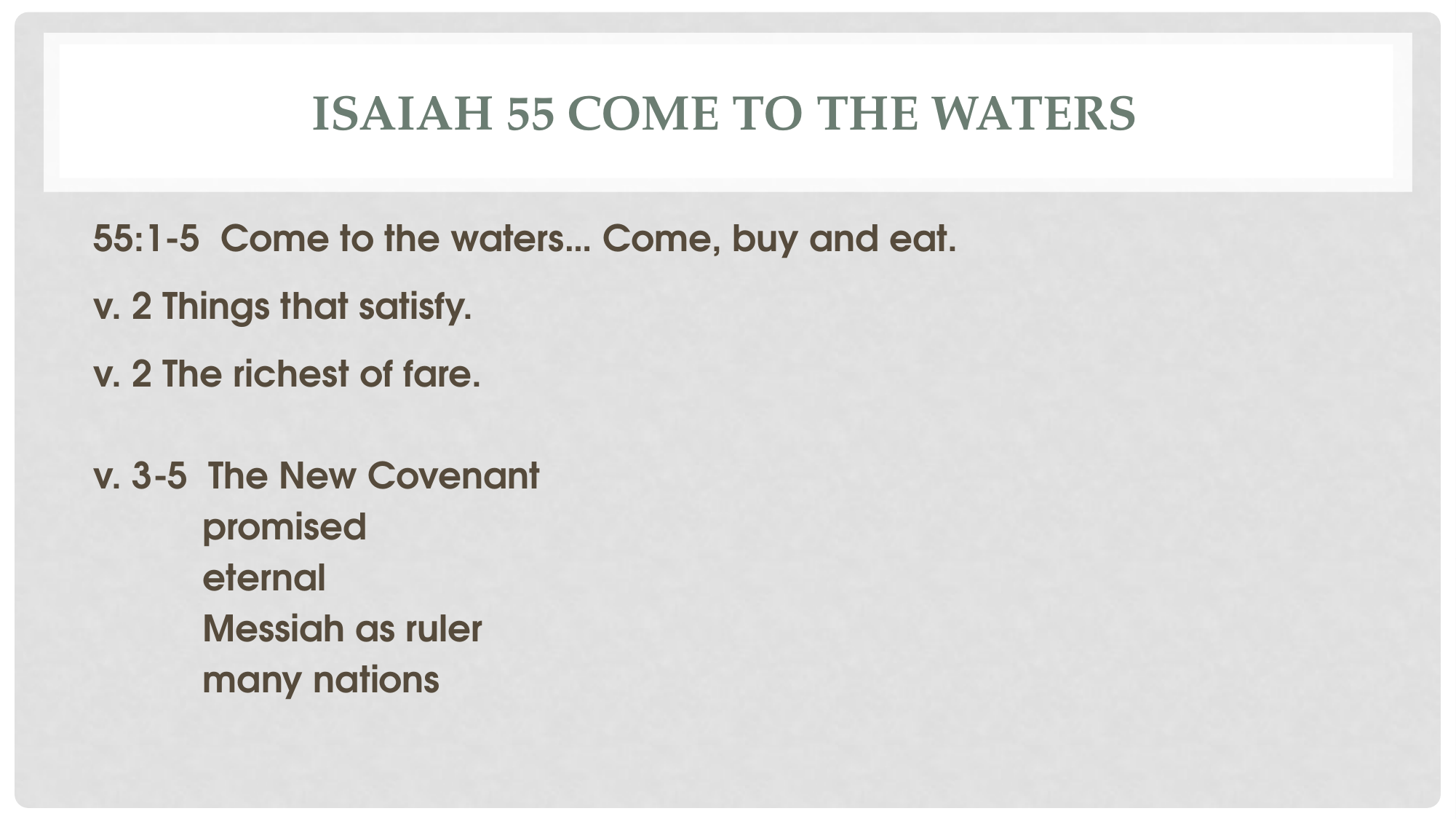

# Isaiah 55 Come to the waters
55:1-5  Come to the waters… Come, buy and eat.

v. 2 Things that satisfy.

v. 2 The richest of fare.

v. 3-5  The New Covenant
	promised
	eternal
	Messiah as ruler
	many nations